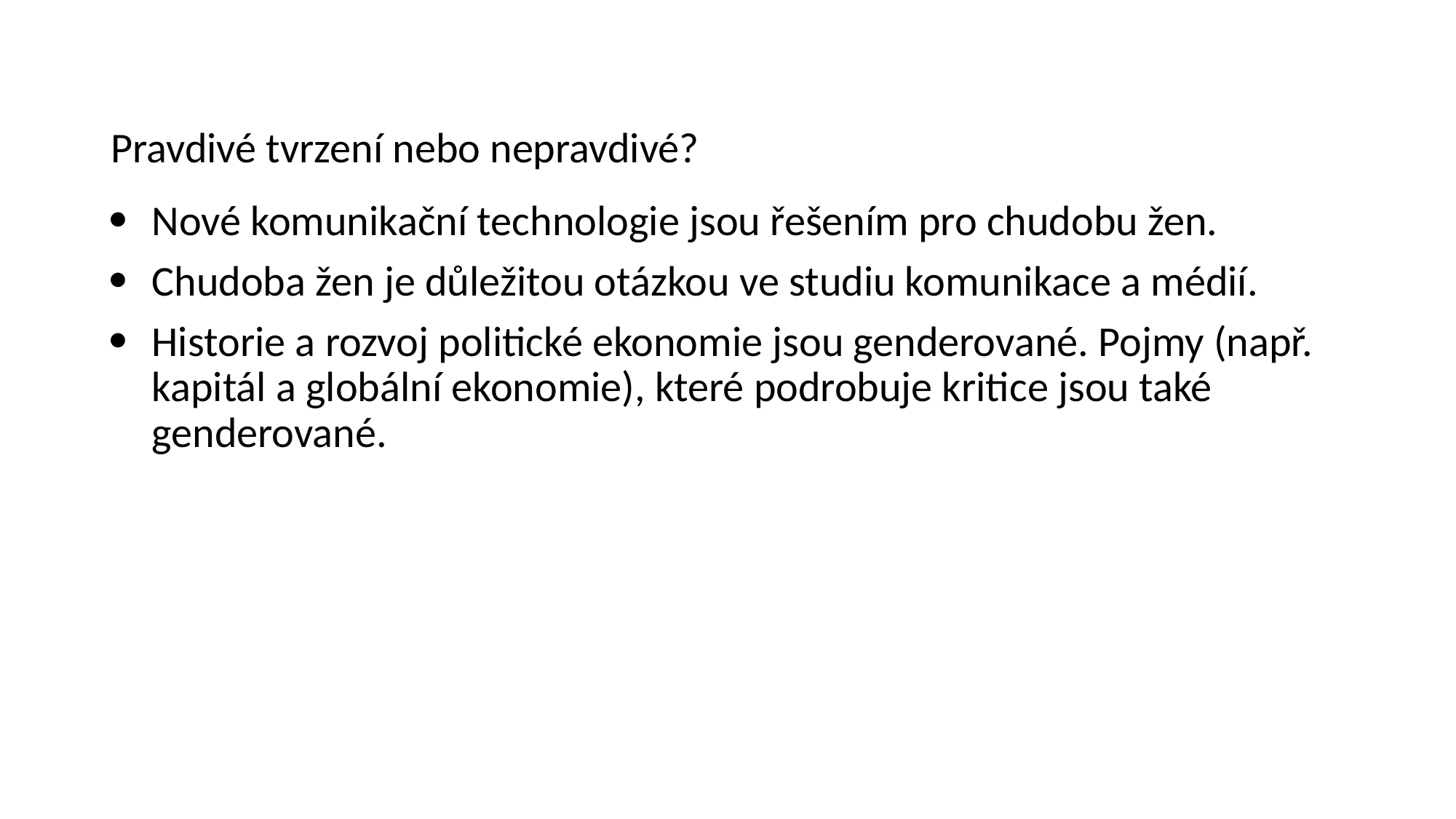

Pravdivé tvrzení nebo nepravdivé?
Nové komunikační technologie jsou řešením pro chudobu žen.
Chudoba žen je důležitou otázkou ve studiu komunikace a médií.
Historie a rozvoj politické ekonomie jsou genderované. Pojmy (např. kapitál a globální ekonomie), které podrobuje kritice jsou také genderované.